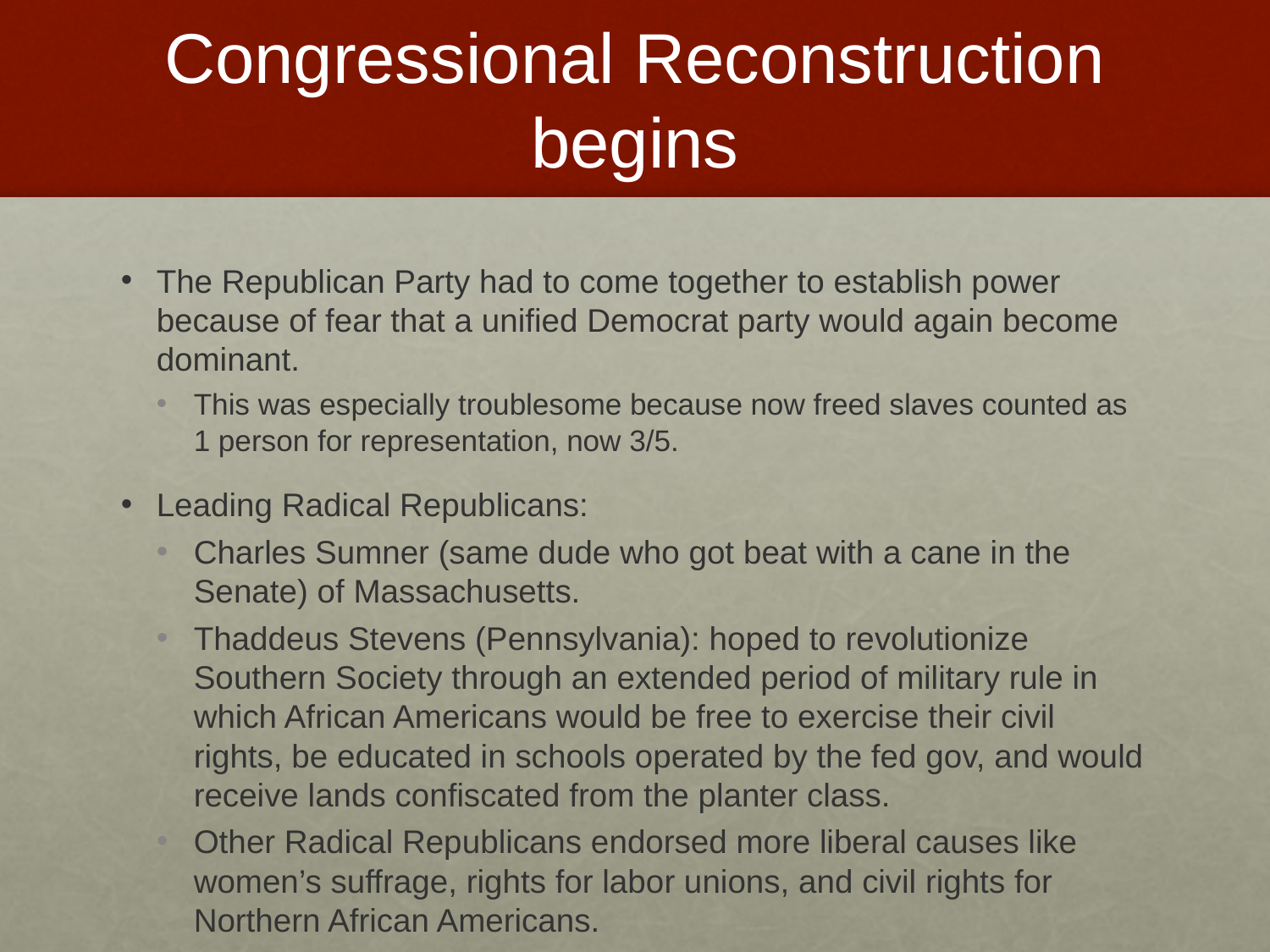

# Congressional Reconstruction begins
The Republican Party had to come together to establish power because of fear that a unified Democrat party would again become dominant.
This was especially troublesome because now freed slaves counted as 1 person for representation, now 3/5.
Leading Radical Republicans:
Charles Sumner (same dude who got beat with a cane in the Senate) of Massachusetts.
Thaddeus Stevens (Pennsylvania): hoped to revolutionize Southern Society through an extended period of military rule in which African Americans would be free to exercise their civil rights, be educated in schools operated by the fed gov, and would receive lands confiscated from the planter class.
Other Radical Republicans endorsed more liberal causes like women’s suffrage, rights for labor unions, and civil rights for Northern African Americans.